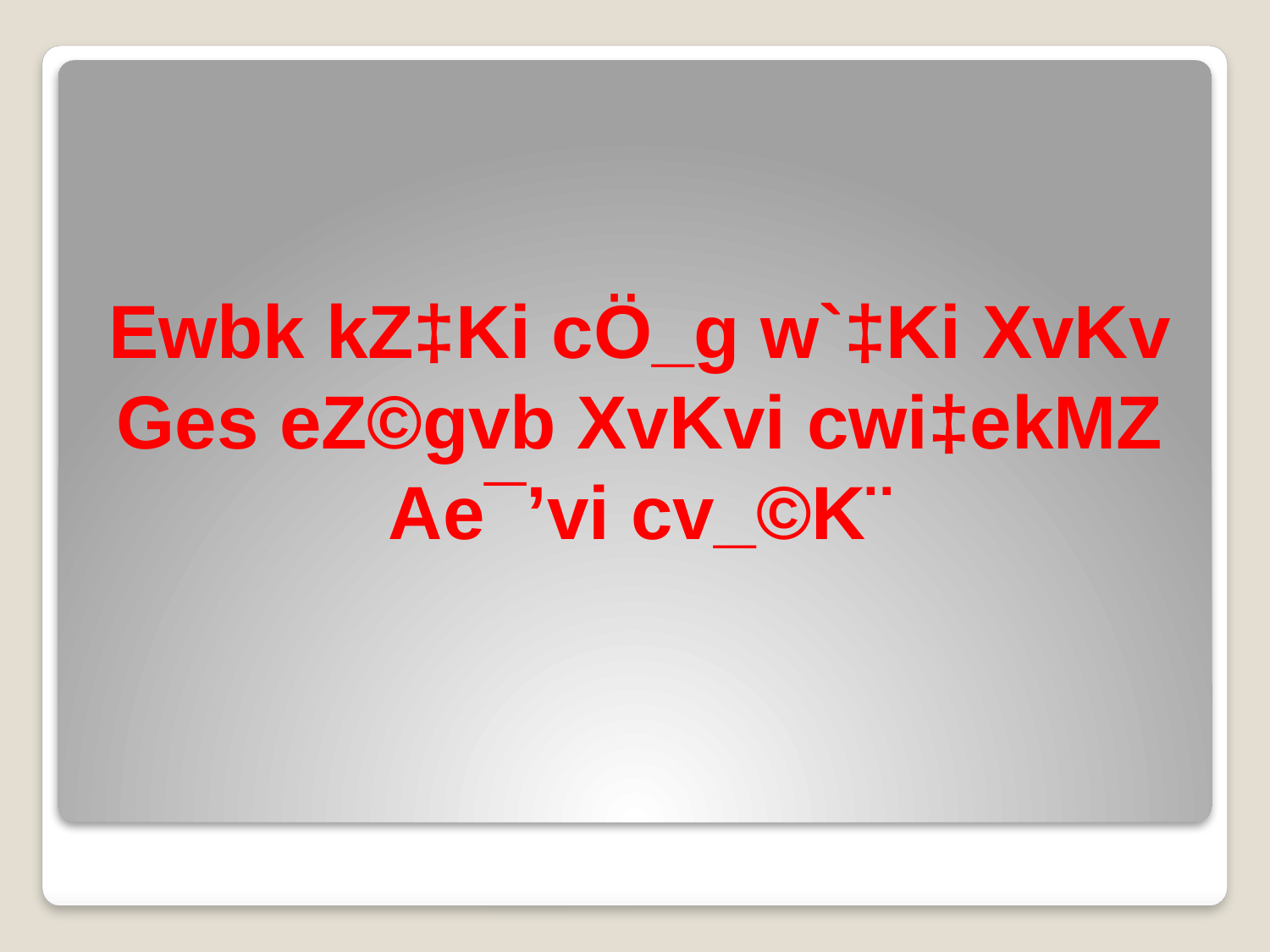

# Ewbk kZ‡Ki cÖ_g w`‡Ki XvKv Ges eZ©gvb XvKvi cwi‡ekMZ Ae¯’vi cv_©K¨